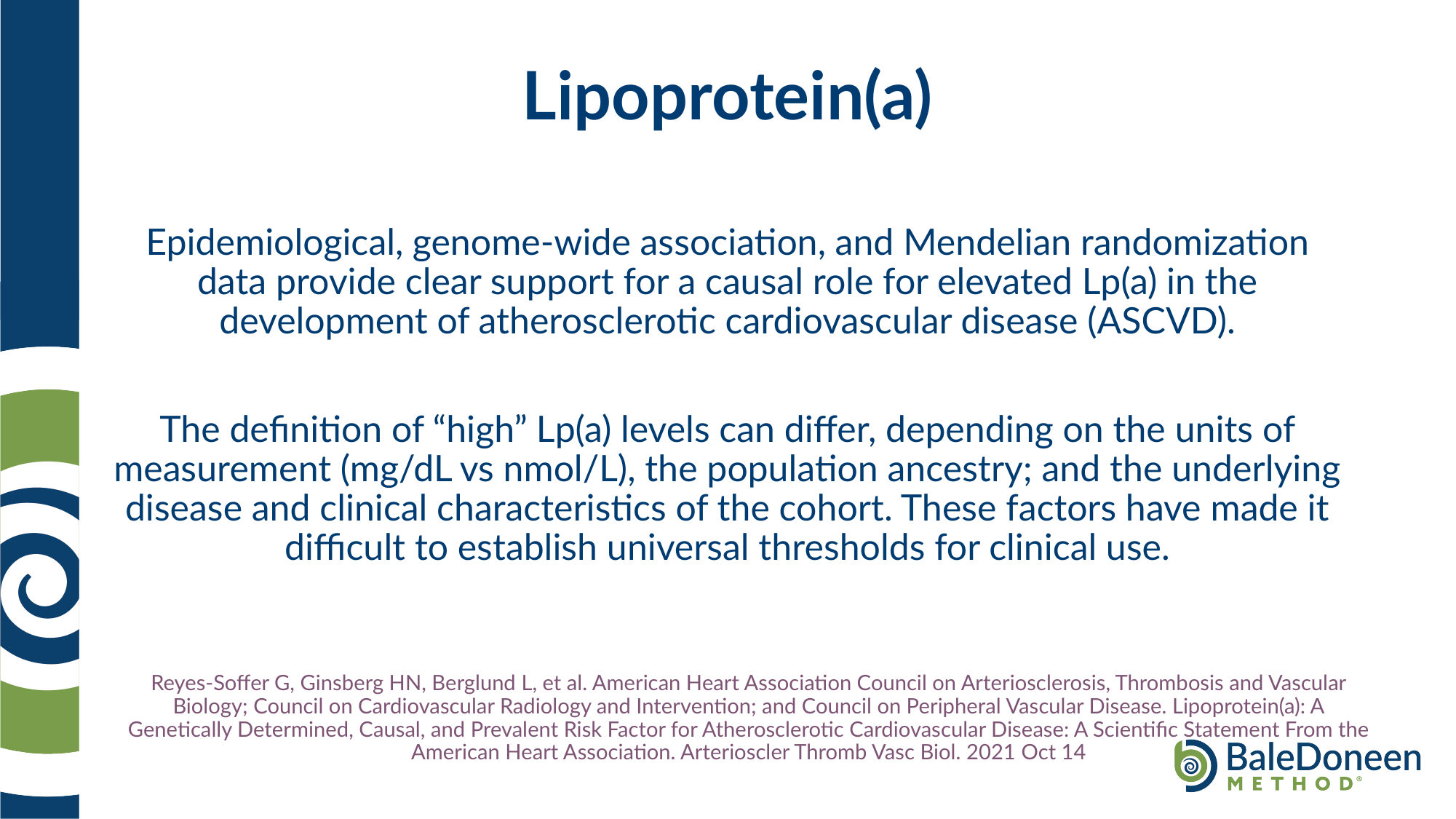

# Lipoprotein(a)
Epidemiological, genome-wide association, and Mendelian randomization data provide clear support for a causal role for elevated Lp(a) in the development of atherosclerotic cardiovascular disease (ASCVD).

The definition of “high” Lp(a) levels can differ, depending on the units of measurement (mg/dL vs nmol/L), the population ancestry; and the underlying disease and clinical characteristics of the cohort. These factors have made it difficult to establish universal thresholds for clinical use.
Reyes-Soffer G, Ginsberg HN, Berglund L, et al. American Heart Association Council on Arteriosclerosis, Thrombosis and Vascular Biology; Council on Cardiovascular Radiology and Intervention; and Council on Peripheral Vascular Disease. Lipoprotein(a): A Genetically Determined, Causal, and Prevalent Risk Factor for Atherosclerotic Cardiovascular Disease: A Scientific Statement From the American Heart Association. Arterioscler Thromb Vasc Biol. 2021 Oct 14